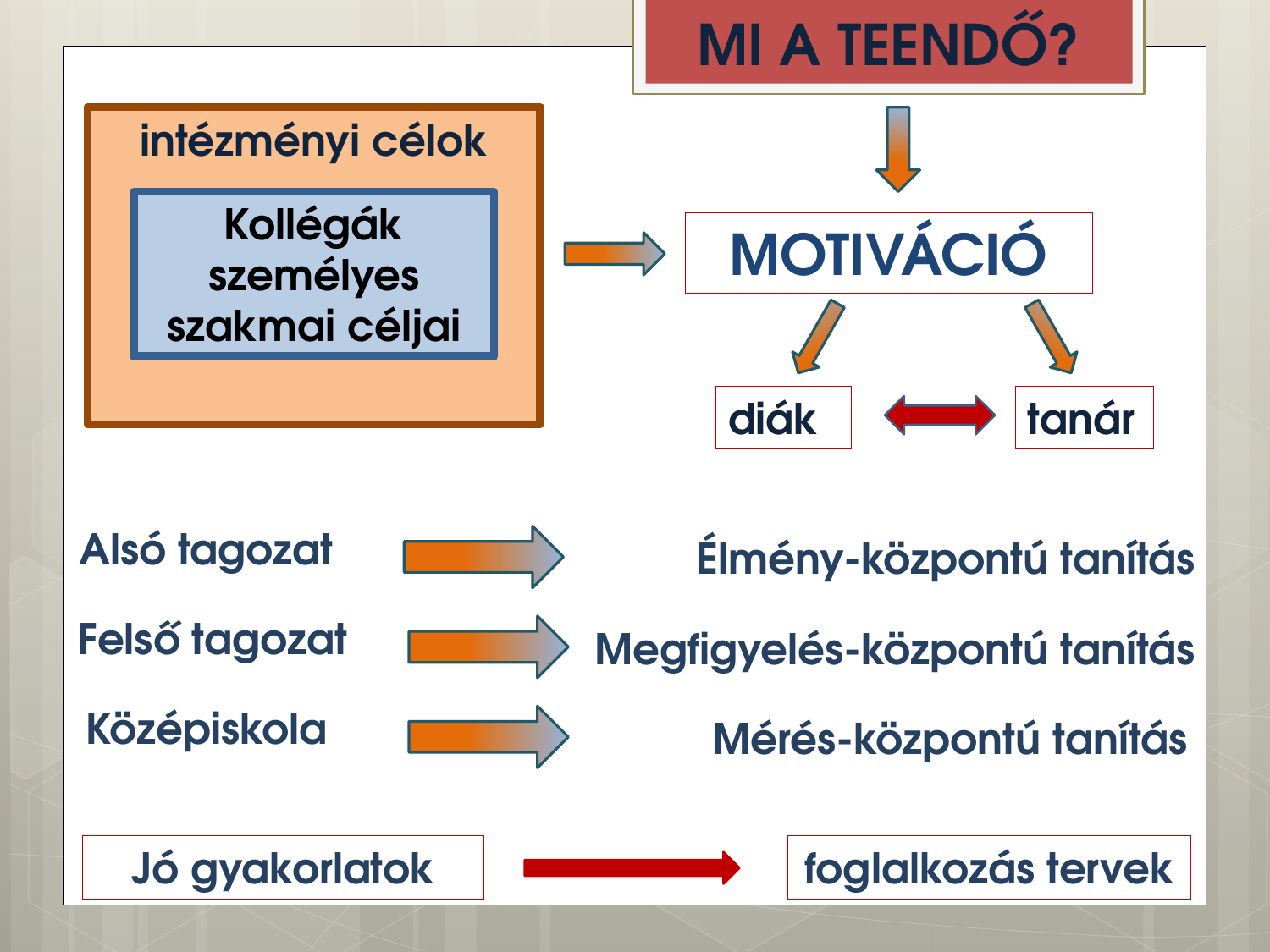

MI A TEENDŐ?
intézményi célok

Kollégák személyes szakmai céljai
MOTIVÁCIÓ

diák
tanár

Alsó tagozat

Élmény-központú tanítás
Felső tagozat

Megfigyelés-központú tanítás
Középiskola

Mérés-központú tanítás
foglalkozás tervek
Jó gyakorlatok